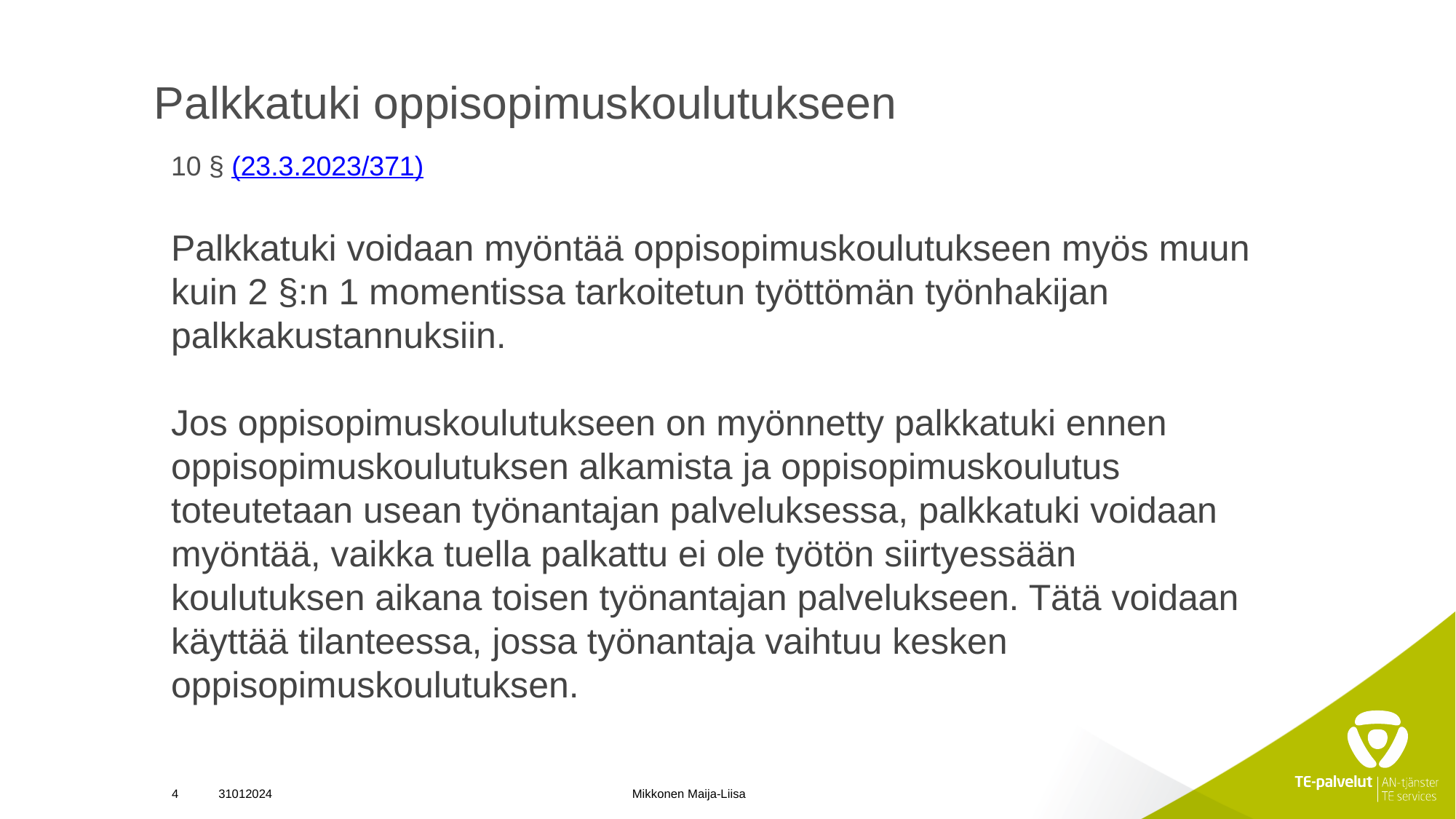

# Palkkatuki oppisopimuskoulutukseen
10 § (23.3.2023/371)

Palkkatuki voidaan myöntää oppisopimuskoulutukseen myös muun kuin 2 §:n 1 momentissa tarkoitetun työttömän työnhakijan palkkakustannuksiin.

Jos oppisopimuskoulutukseen on myönnetty palkkatuki ennen oppisopimuskoulutuksen alkamista ja oppisopimuskoulutus toteutetaan usean työnantajan palveluksessa, palkkatuki voidaan myöntää, vaikka tuella palkattu ei ole työtön siirtyessään koulutuksen aikana toisen työnantajan palvelukseen. Tätä voidaan käyttää tilanteessa, jossa työnantaja vaihtuu kesken oppisopimuskoulutuksen.
4
31012024
Mikkonen Maija-Liisa